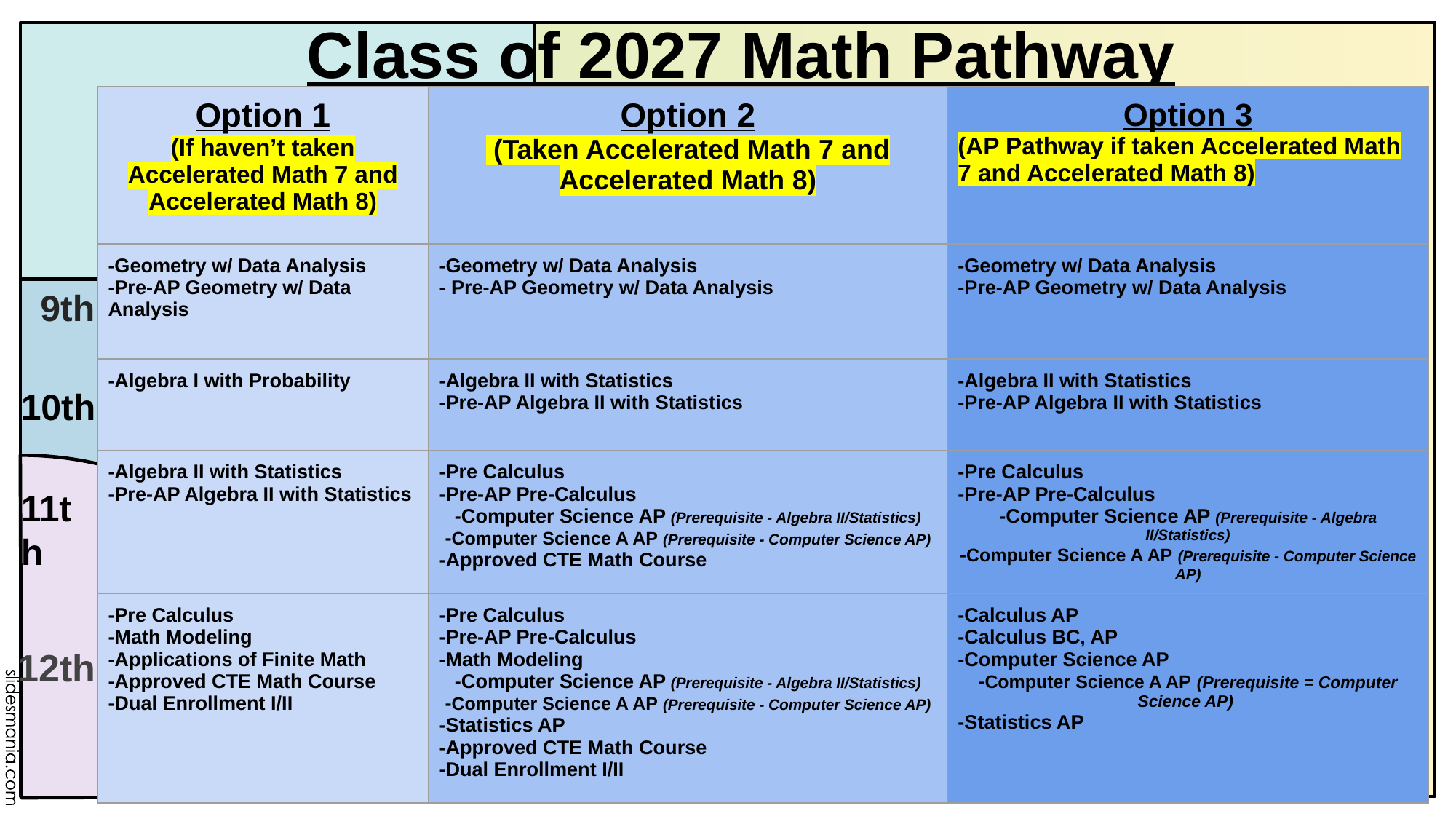

# Class of 2027 Math Pathway
| Option 1 (If haven’t taken Accelerated Math 7 and Accelerated Math 8) | Option 2 (Taken Accelerated Math 7 and Accelerated Math 8) | Option 3 (AP Pathway if taken Accelerated Math 7 and Accelerated Math 8) |
| --- | --- | --- |
| -Geometry w/ Data Analysis -Pre-AP Geometry w/ Data Analysis | -Geometry w/ Data Analysis - Pre-AP Geometry w/ Data Analysis | -Geometry w/ Data Analysis -Pre-AP Geometry w/ Data Analysis |
| -Algebra I with Probability | -Algebra II with Statistics -Pre-AP Algebra II with Statistics | -Algebra II with Statistics -Pre-AP Algebra II with Statistics |
| -Algebra II with Statistics -Pre-AP Algebra II with Statistics | -Pre Calculus -Pre-AP Pre-Calculus -Computer Science AP (Prerequisite - Algebra II/Statistics) -Computer Science A AP (Prerequisite - Computer Science AP) -Approved CTE Math Course | -Pre Calculus -Pre-AP Pre-Calculus -Computer Science AP (Prerequisite - Algebra II/Statistics) -Computer Science A AP (Prerequisite - Computer Science AP) |
| -Pre Calculus -Math Modeling -Applications of Finite Math -Approved CTE Math Course -Dual Enrollment I/II | -Pre Calculus -Pre-AP Pre-Calculus -Math Modeling -Computer Science AP (Prerequisite - Algebra II/Statistics) -Computer Science A AP (Prerequisite - Computer Science AP) -Statistics AP -Approved CTE Math Course -Dual Enrollment I/II | -Calculus AP -Calculus BC, AP -Computer Science AP -Computer Science A AP (Prerequisite = Computer Science AP) -Statistics AP |
9th
10th
11th

12th